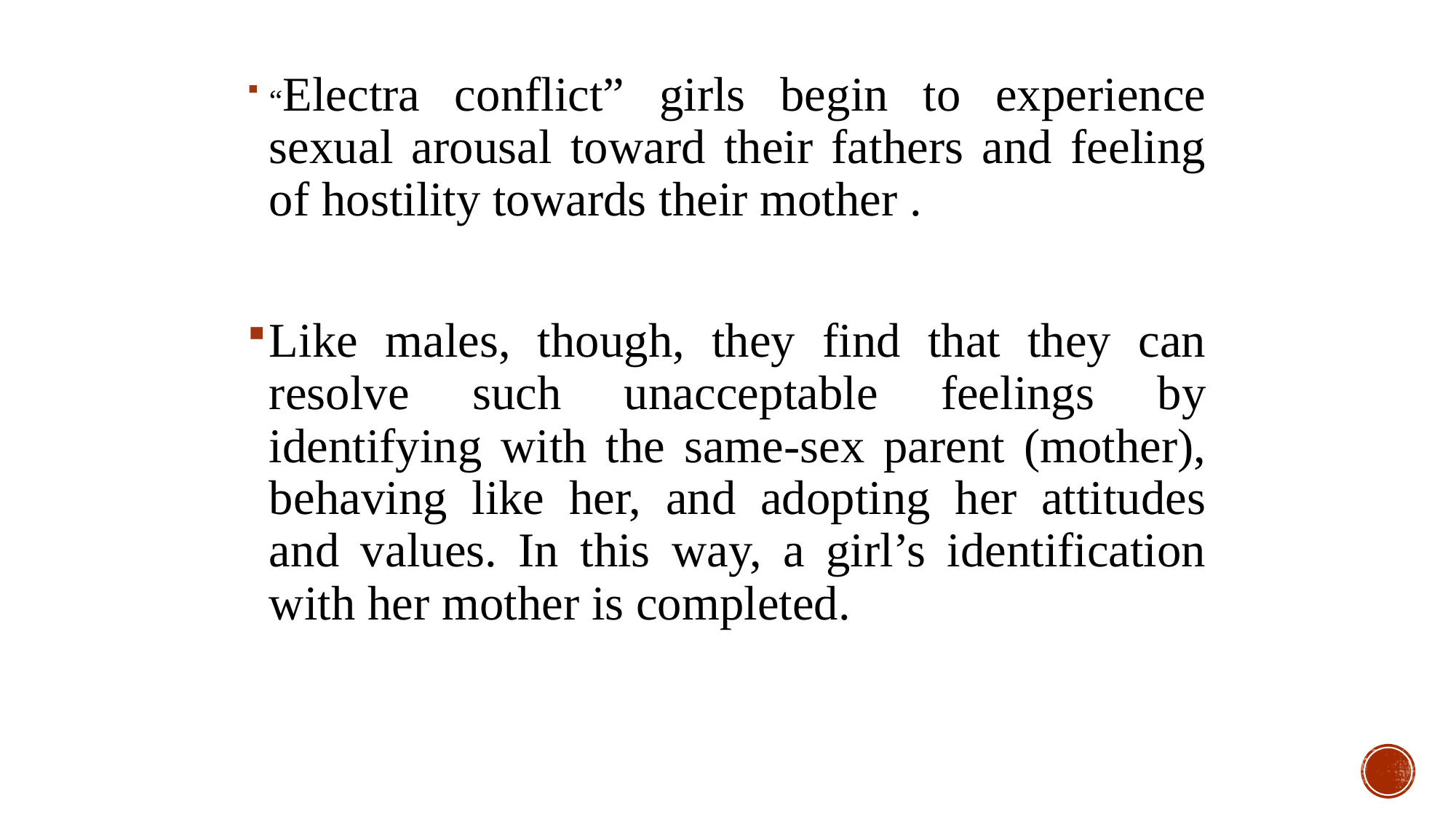

“Electra conflict” girls begin to experience sexual arousal toward their fathers and feeling of hostility towards their mother .

Like males, though, they find that they can resolve such unacceptable feelings by identifying with the same-sex parent (mother), behaving like her, and adopting her attitudes and values. In this way, a girl’s identification with her mother is completed.